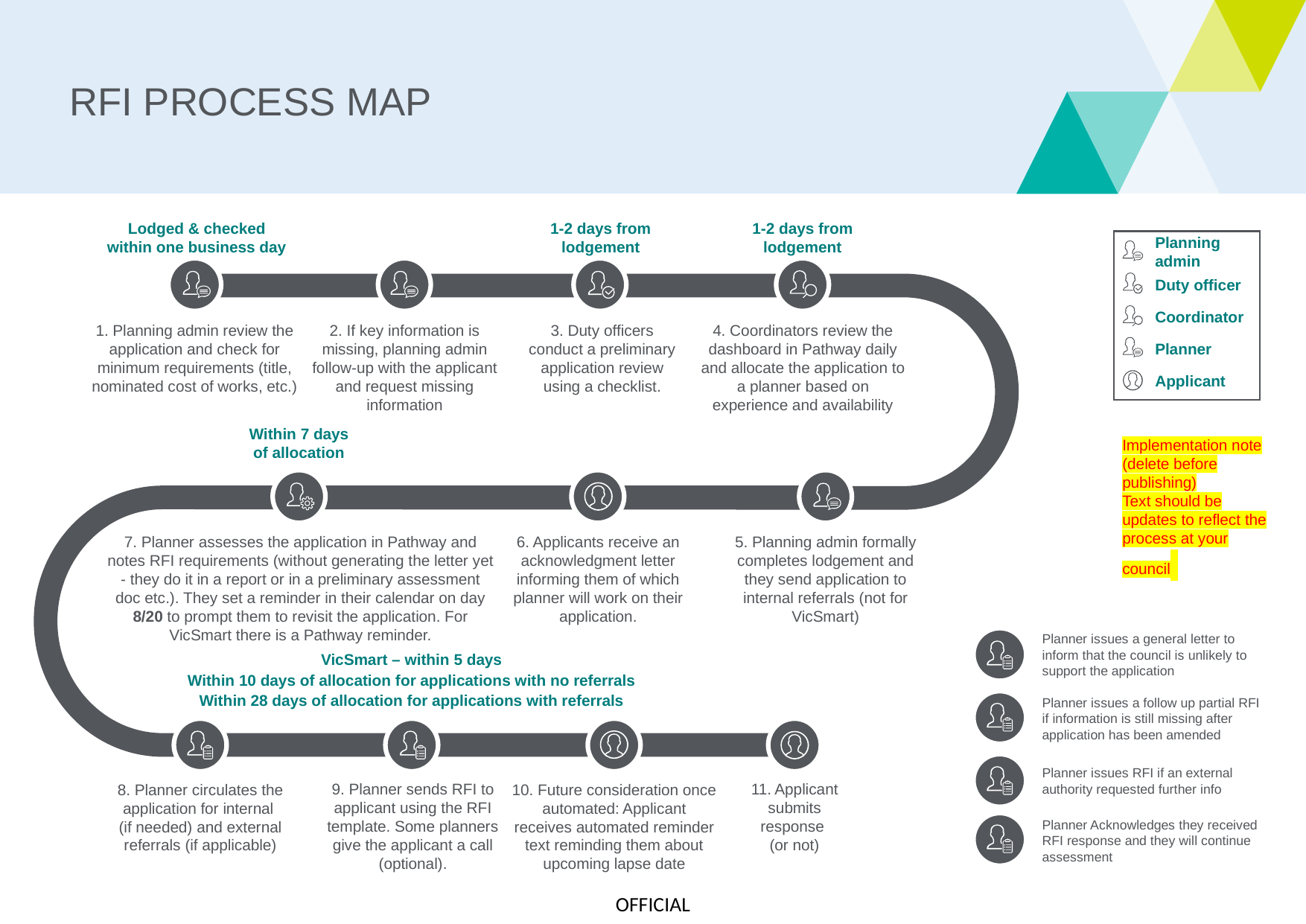

# RFI PROCESS MAP
Lodged & checked
within one business day
1-2 days from lodgement
1-2 days from lodgement

Planning admin

Duty officer

Coordinator
3. Duty officers conduct a preliminary application review using a checklist.
1. Planning admin review the application and check for minimum requirements (title, nominated cost of works, etc.)
2. If key information is missing, planning admin follow-up with the applicant and request missing information
4. Coordinators review the dashboard in Pathway daily and allocate the application to a planner based on experience and availability

Planner

Applicant
Within 7 days
of allocation
Implementation note (delete before publishing)
Text should be updates to reflect the process at your council

5. Planning admin formally completes lodgement and they send application to internal referrals (not for VicSmart)
7. Planner assesses the application in Pathway and notes RFI requirements (without generating the letter yet - they do it in a report or in a preliminary assessment doc etc.). They set a reminder in their calendar on day 8/20 to prompt them to revisit the application. For VicSmart there is a Pathway reminder.
6. Applicants receive an acknowledgment letter informing them of which planner will work on their application.

Planner issues a general letter to inform that the council is unlikely to support the application

VicSmart – within 5 days
Within 10 days of allocation for applications with no referrals
Within 28 days of allocation for applications with referrals
Planner issues a follow up partial RFI if information is still missing after application has been amended

Planner issues RFI if an external authority requested further info

8. Planner circulates the application for internal
(if needed) and external referrals (if applicable)
9. Planner sends RFI to applicant using the RFI template. Some planners give the applicant a call (optional).
10. Future consideration once automated: Applicant receives automated reminder text reminding them about upcoming lapse date
11. Applicant submits
response
(or not)

Planner Acknowledges they received RFI response and they will continue assessment